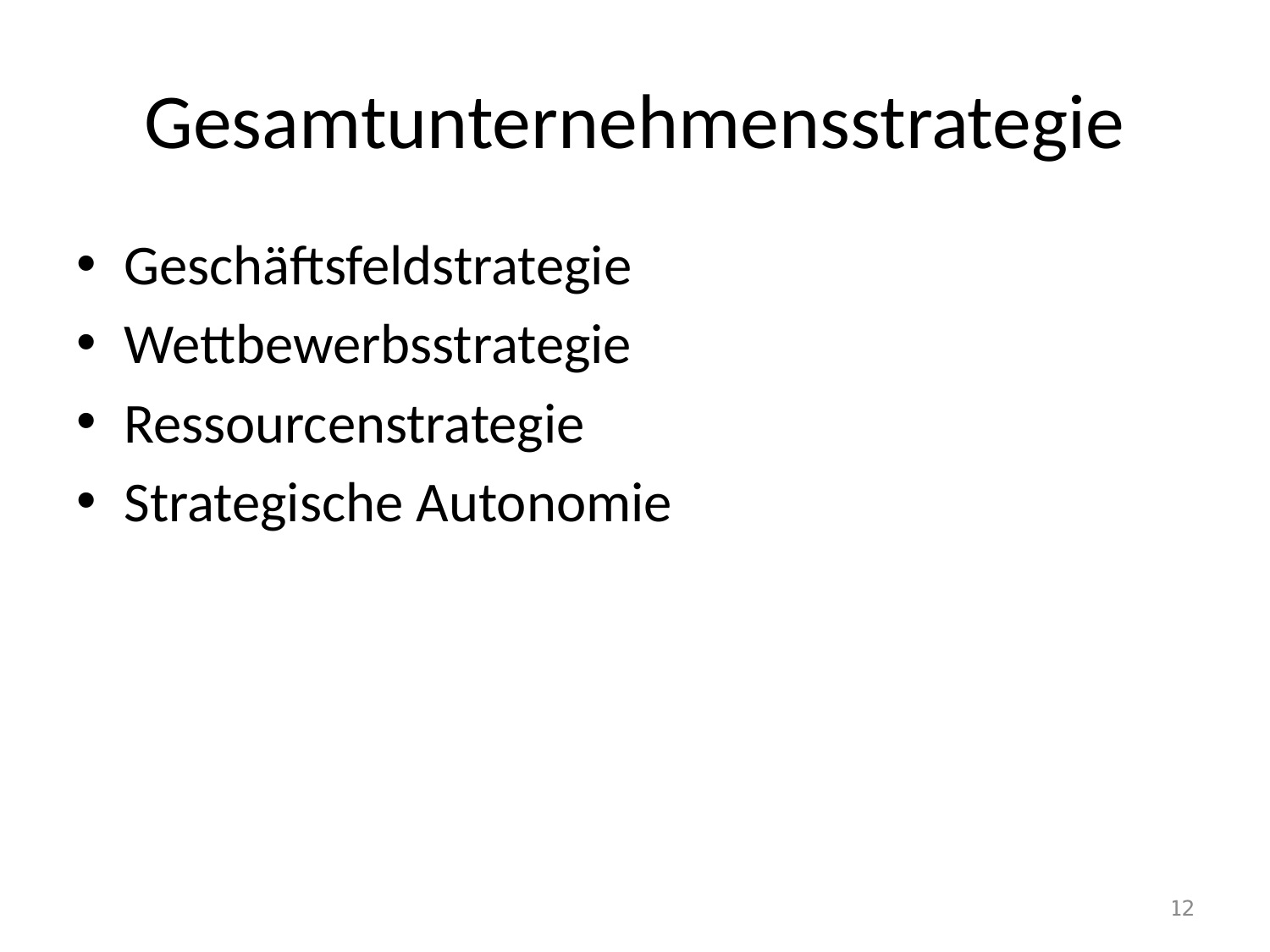

# Gesamtunternehmensstrategie
Geschäftsfeldstrategie
Wettbewerbsstrategie
Ressourcenstrategie
Strategische Autonomie
12